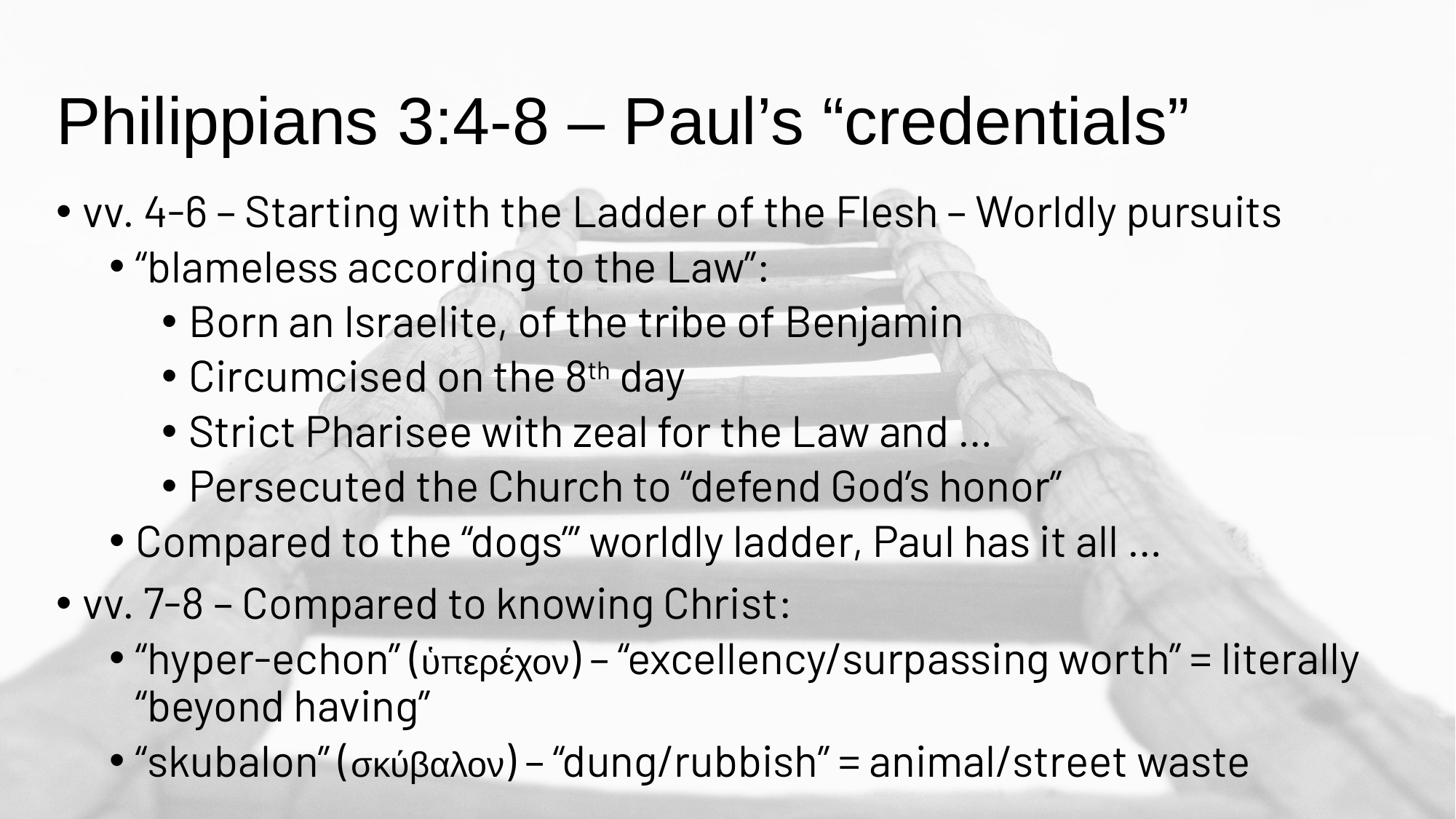

# Philippians 3:4-8 – Paul’s “credentials”
vv. 4-6 – Starting with the Ladder of the Flesh – Worldly pursuits
“blameless according to the Law”:
Born an Israelite, of the tribe of Benjamin
Circumcised on the 8th day
Strict Pharisee with zeal for the Law and …
Persecuted the Church to “defend God’s honor”
Compared to the “dogs’” worldly ladder, Paul has it all …
vv. 7-8 – Compared to knowing Christ:
“hyper-echon” (ὑπερέχον) – “excellency/surpassing worth” = literally “beyond having”
“skubalon” (σκύβαλον) – “dung/rubbish” = animal/street waste